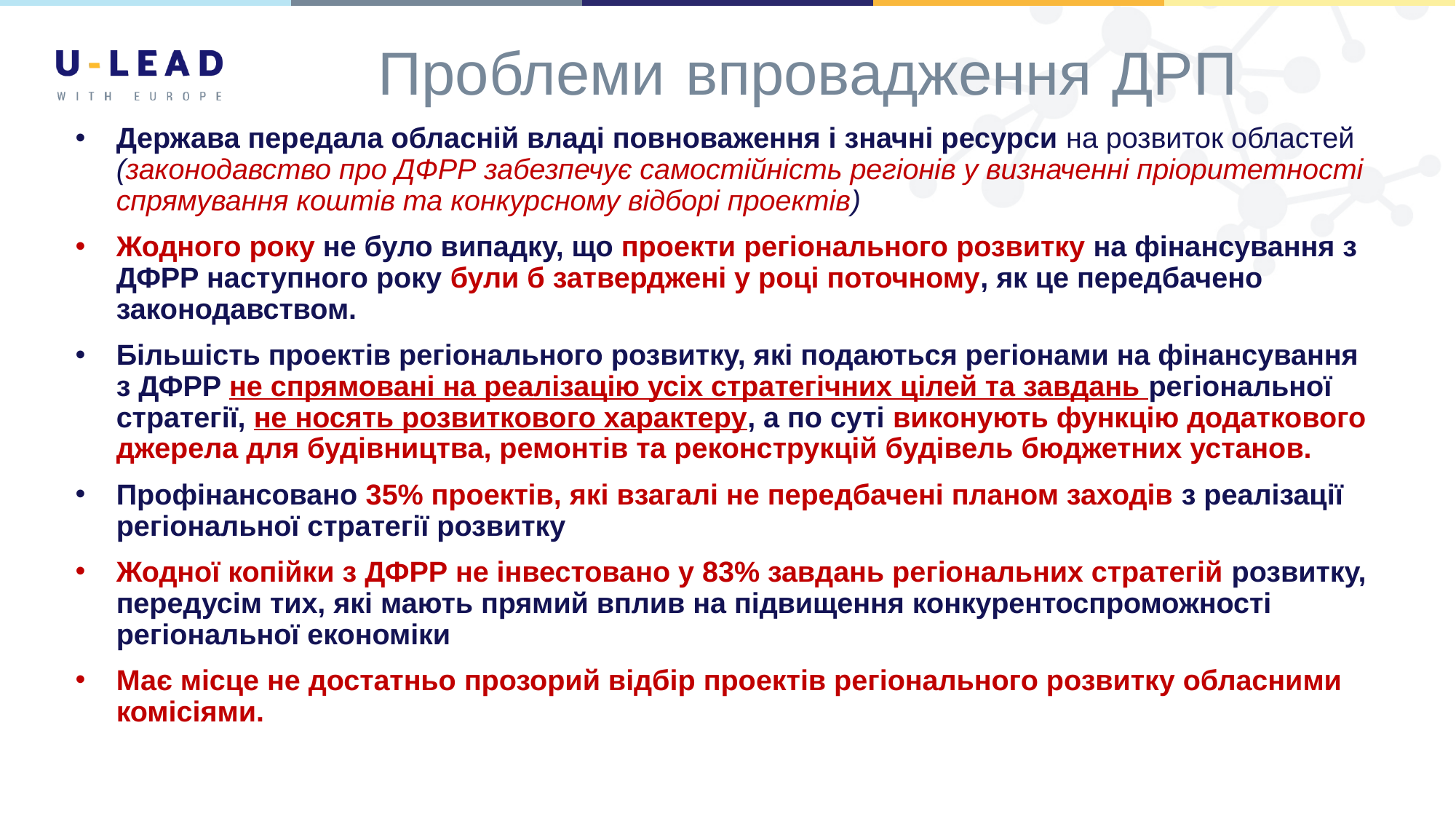

# Проблеми впровадження ДРП
Держава передала обласній владі повноваження і значні ресурси на розвиток областей (законодавство про ДФРР забезпечує самостійність регіонів у визначенні пріоритетності спрямування коштів та конкурсному відборі проектів)
Жодного року не було випадку, що проекти регіонального розвитку на фінансування з ДФРР наступного року були б затверджені у році поточному, як це передбачено законодавством.
Більшість проектів регіонального розвитку, які подаються регіонами на фінансування з ДФРР не спрямовані на реалізацію усіх стратегічних цілей та завдань регіональної стратегії, не носять розвиткового характеру, а по суті виконують функцію додаткового джерела для будівництва, ремонтів та реконструкцій будівель бюджетних установ.
Профінансовано 35% проектів, які взагалі не передбачені планом заходів з реалізації регіональної стратегії розвитку
Жодної копійки з ДФРР не інвестовано у 83% завдань регіональних стратегій розвитку, передусім тих, які мають прямий вплив на підвищення конкурентоспроможності регіональної економіки
Має місце не достатньо прозорий відбір проектів регіонального розвитку обласними комісіями.